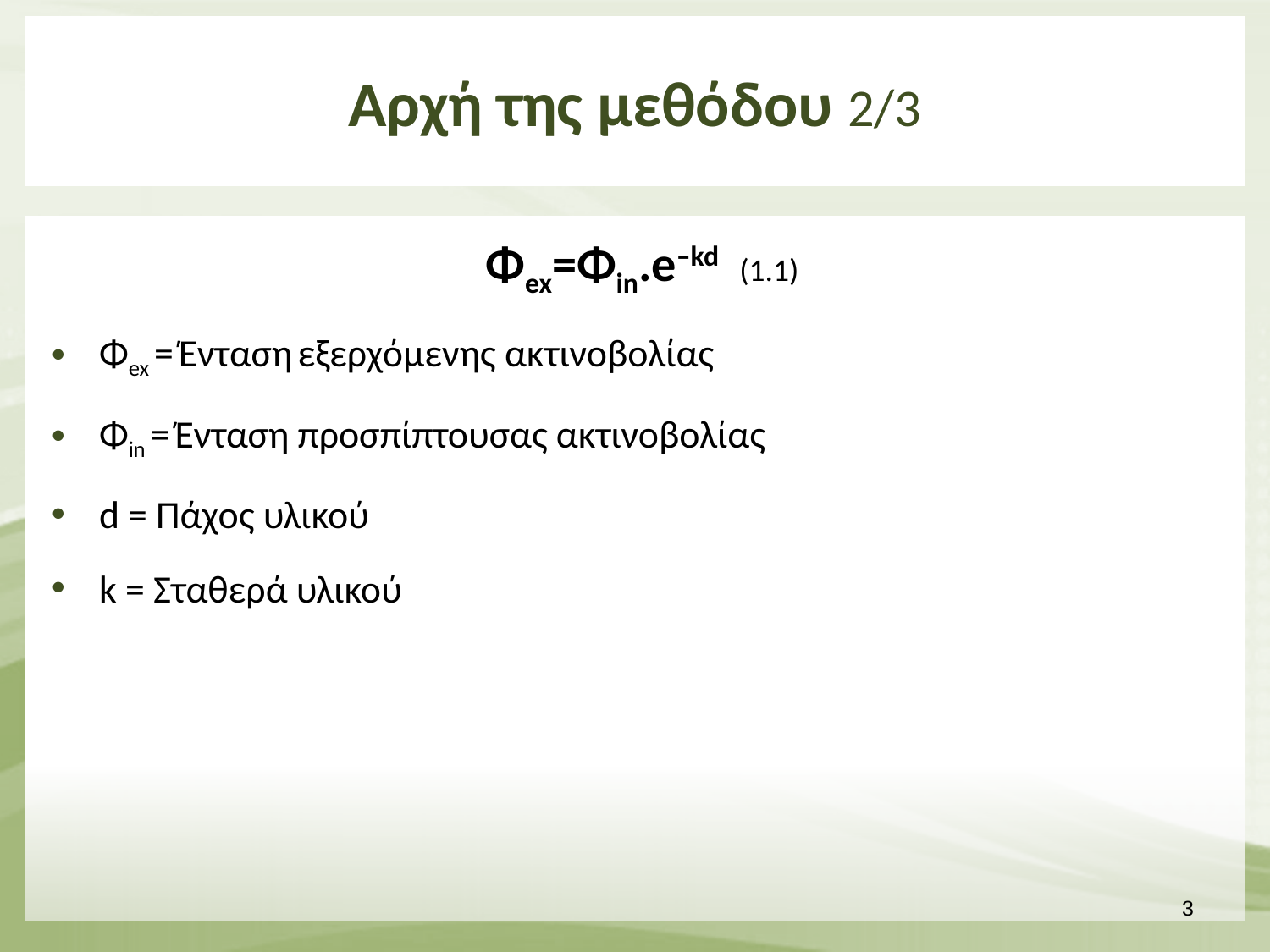

# Αρχή της μεθόδου 2/3
Φex=Φin.e–kd 	(1.1)
Φex = Ένταση εξερχόμενης ακτινοβολίας
Φin = Ένταση προσπίπτουσας ακτινοβολίας
d = Πάχος υλικού
k = Σταθερά υλικού
3